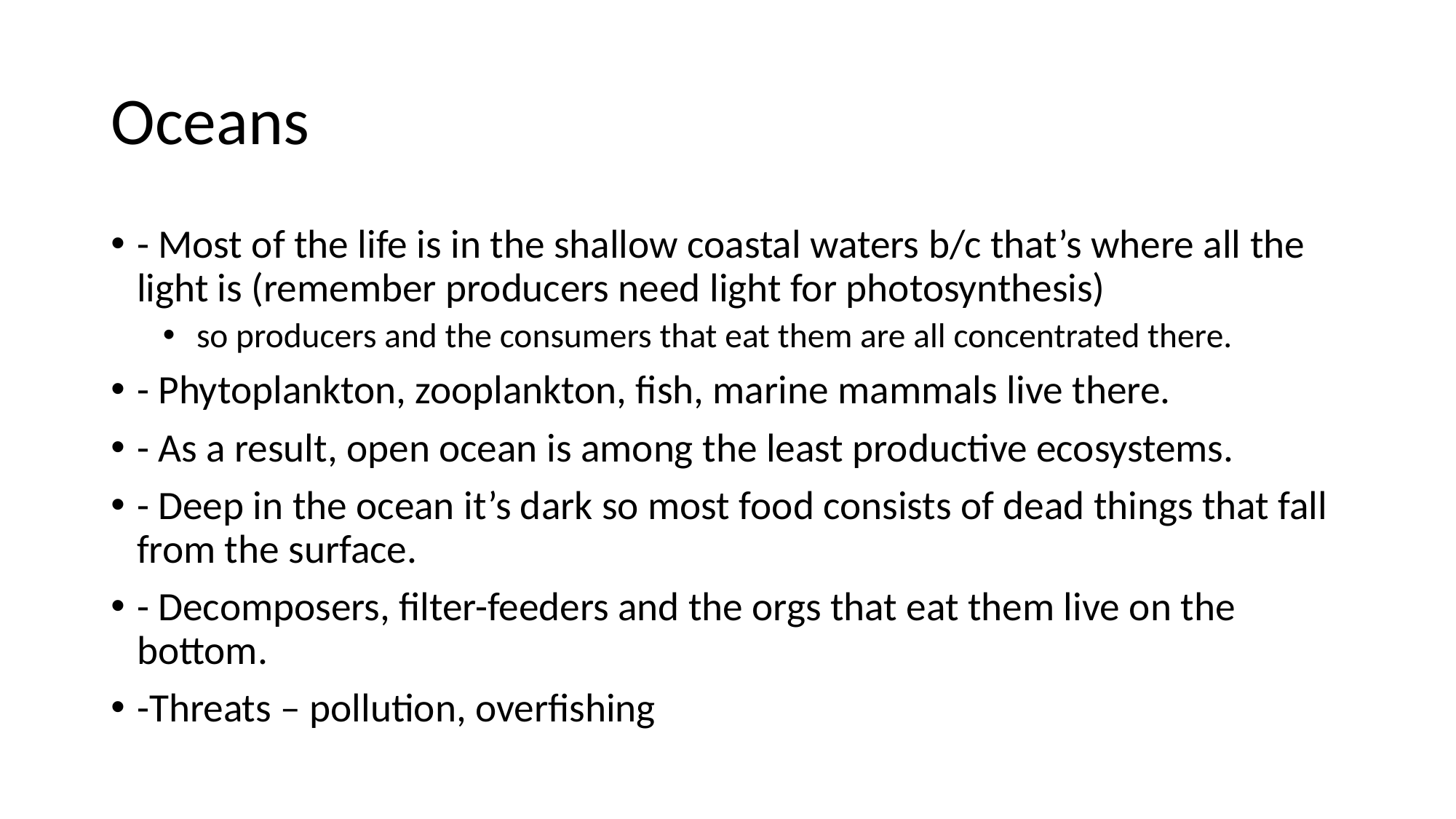

# Oceans
- Most of the life is in the shallow coastal waters b/c that’s where all the light is (remember producers need light for photosynthesis)
 so producers and the consumers that eat them are all concentrated there.
- Phytoplankton, zooplankton, fish, marine mammals live there.
- As a result, open ocean is among the least productive ecosystems.
- Deep in the ocean it’s dark so most food consists of dead things that fall from the surface.
- Decomposers, filter-feeders and the orgs that eat them live on the bottom.
-Threats – pollution, overfishing